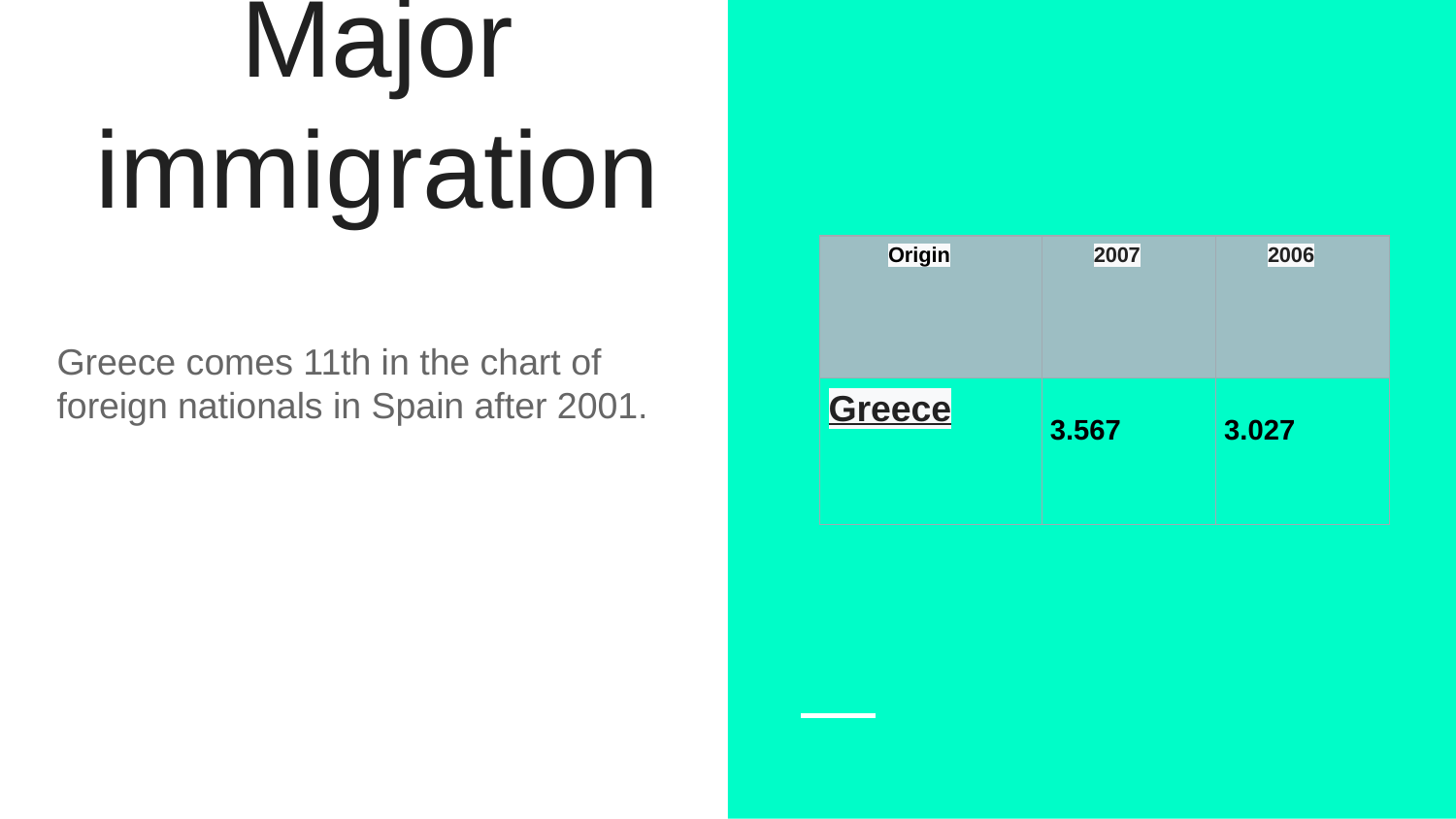

# Major immigration
| Origin | 2007 | 2006 |
| --- | --- | --- |
| Greece | 3.567 | 3.027 |
Greece comes 11th in the chart of foreign nationals in Spain after 2001.